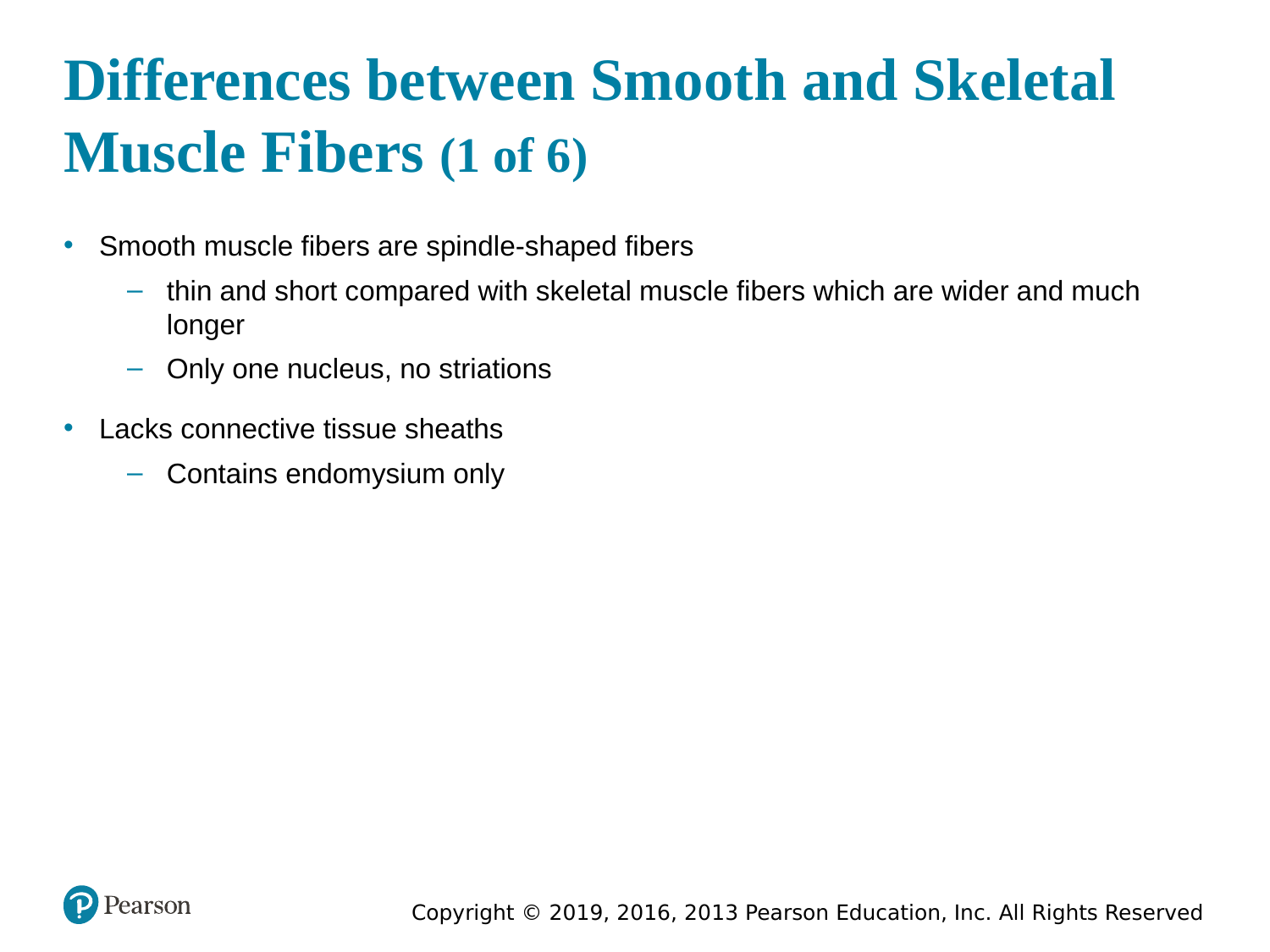

# Differences between Smooth and Skeletal Muscle Fibers (1 of 6)
Smooth muscle fibers are spindle-shaped fibers
thin and short compared with skeletal muscle fibers which are wider and much longer
Only one nucleus, no striations
Lacks connective tissue sheaths
Contains endomysium only